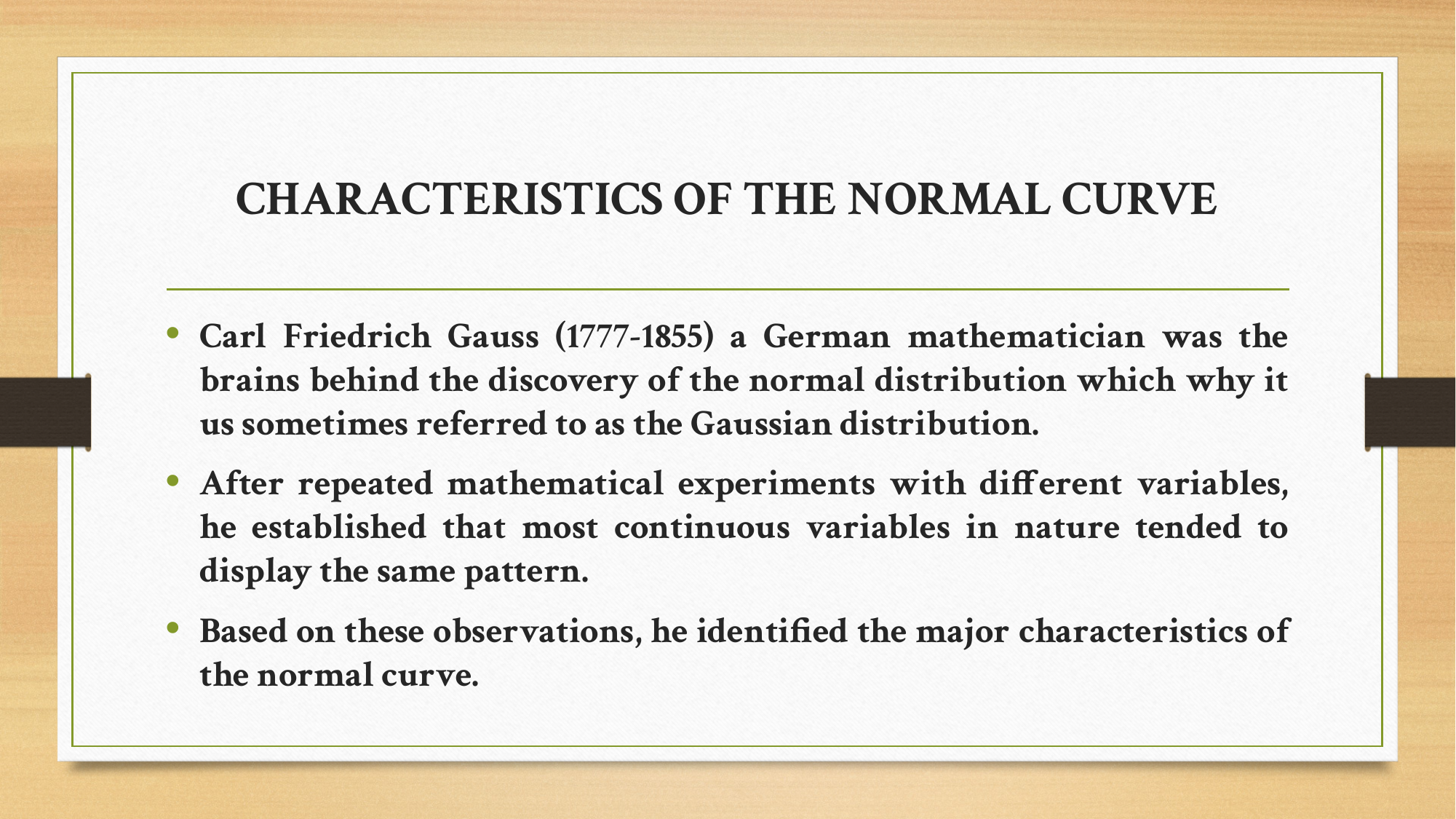

# CHARACTERISTICS OF THE NORMAL CURVE
Carl Friedrich Gauss (1777-1855) a German mathematician was the brains behind the discovery of the normal distribution which why it us sometimes referred to as the Gaussian distribution.
After repeated mathematical experiments with different variables, he established that most continuous variables in nature tended to display the same pattern.
Based on these observations, he identified the major characteristics of the normal curve.